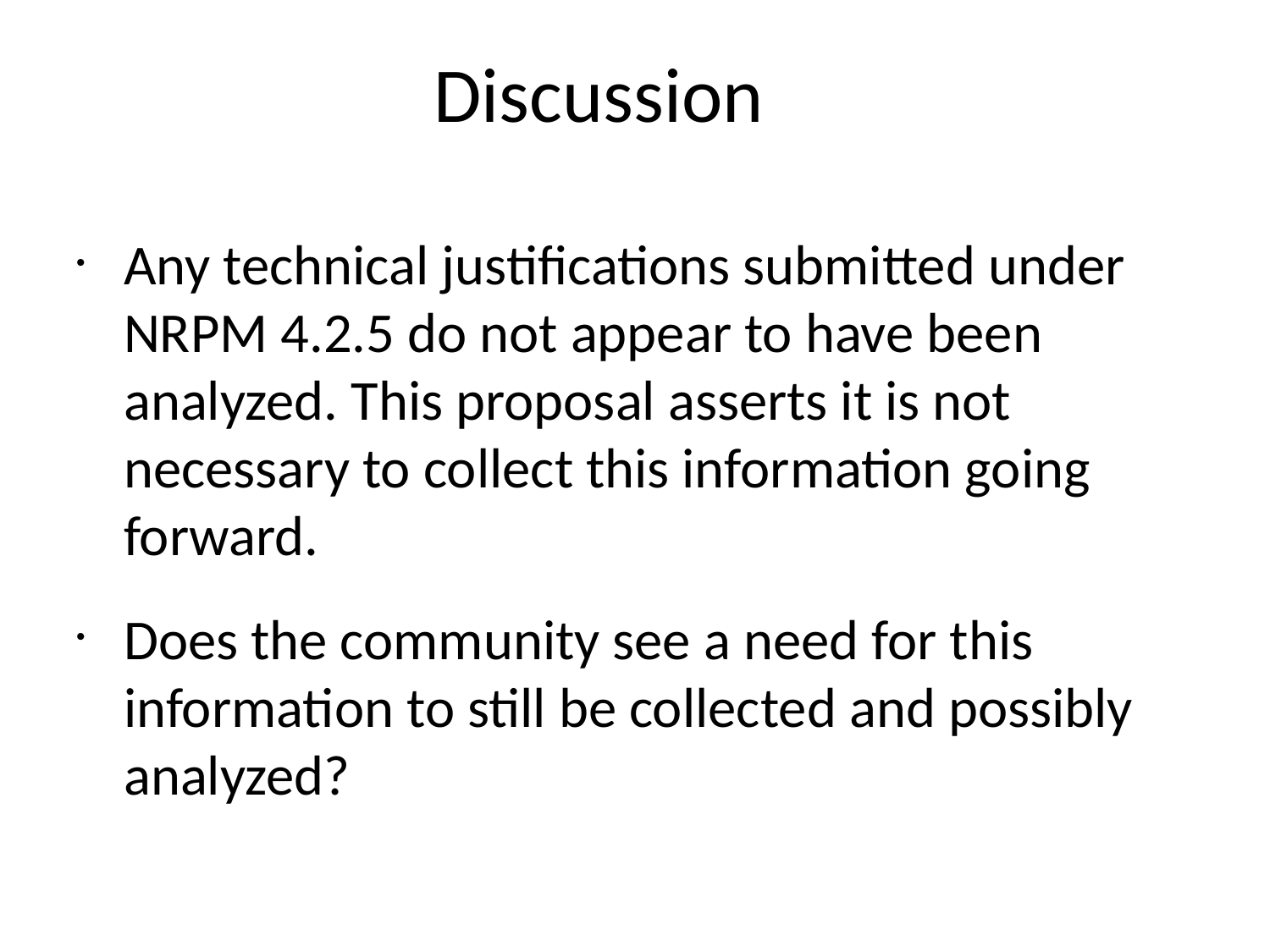

# Discussion
Any technical justifications submitted under NRPM 4.2.5 do not appear to have been analyzed. This proposal asserts it is not necessary to collect this information going forward.
Does the community see a need for this information to still be collected and possibly analyzed?